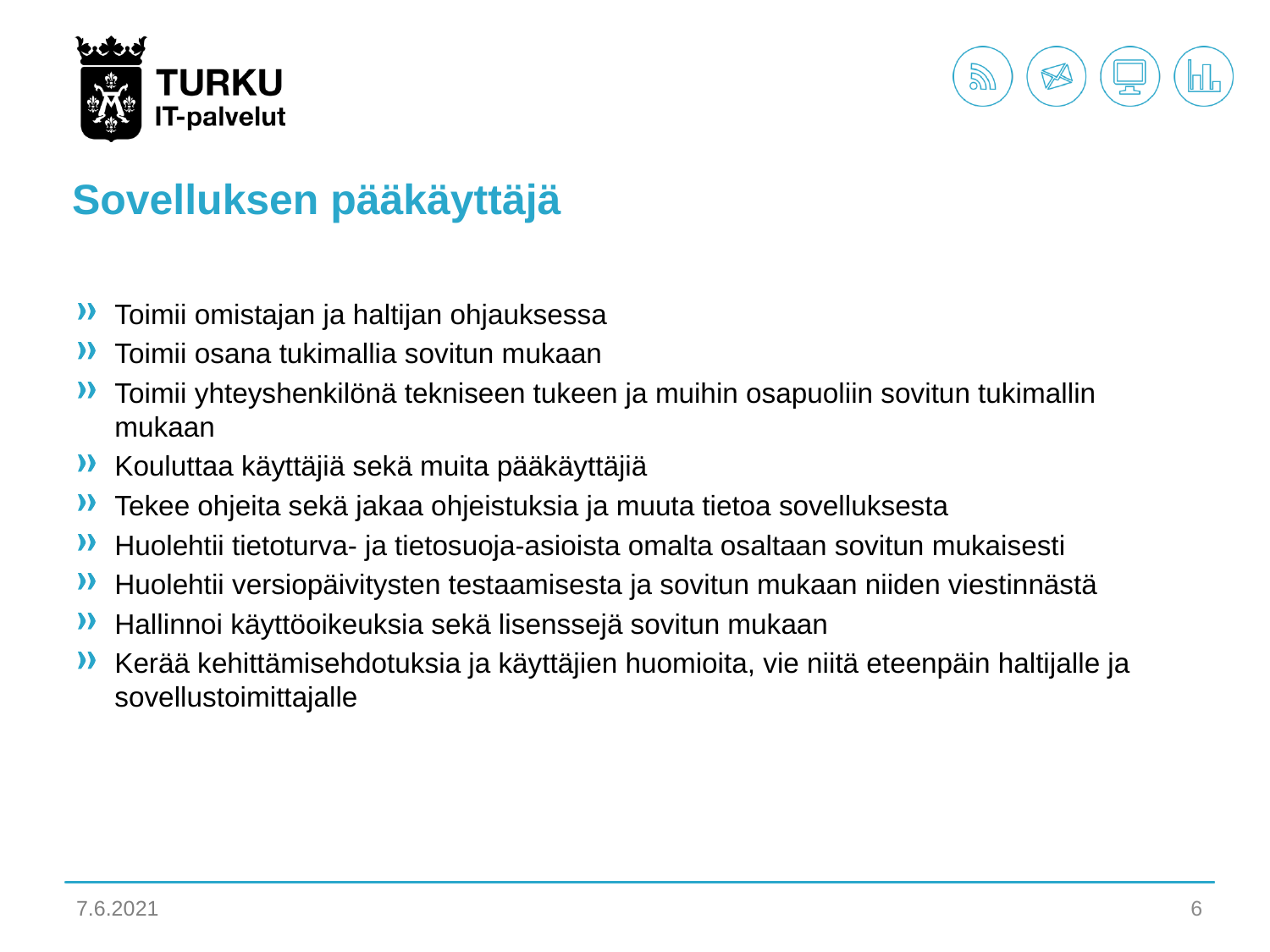

# Sovelluksen pääkäyttäjä
Toimii omistajan ja haltijan ohjauksessa
Toimii osana tukimallia sovitun mukaan
Toimii yhteyshenkilönä tekniseen tukeen ja muihin osapuoliin sovitun tukimallin mukaan
Kouluttaa käyttäjiä sekä muita pääkäyttäjiä
Tekee ohjeita sekä jakaa ohjeistuksia ja muuta tietoa sovelluksesta
Huolehtii tietoturva- ja tietosuoja-asioista omalta osaltaan sovitun mukaisesti
Huolehtii versiopäivitysten testaamisesta ja sovitun mukaan niiden viestinnästä
Hallinnoi käyttöoikeuksia sekä lisenssejä sovitun mukaan
Kerää kehittämisehdotuksia ja käyttäjien huomioita, vie niitä eteenpäin haltijalle ja sovellustoimittajalle

7.6.2021
6